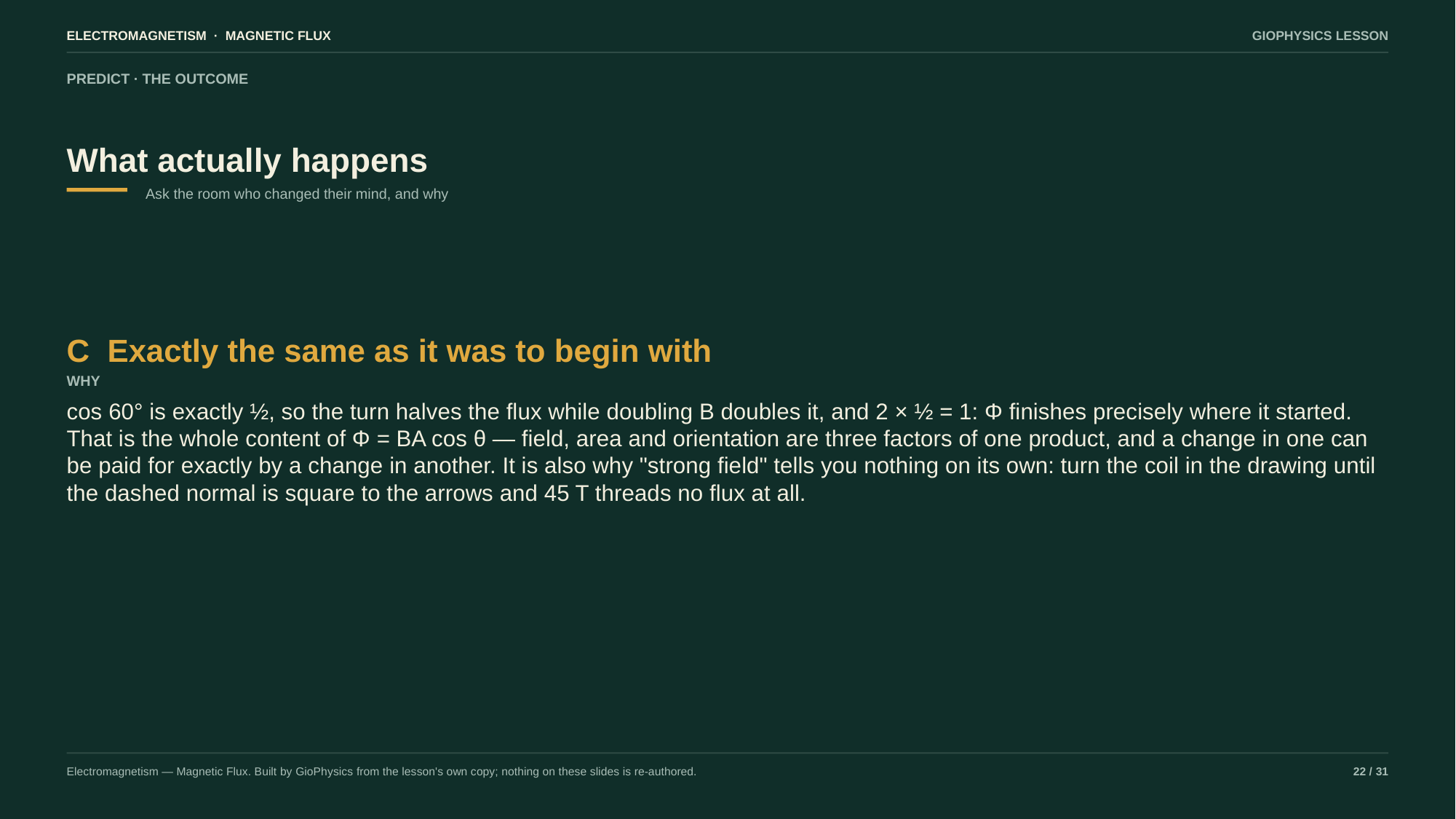

ELECTROMAGNETISM  ·  MAGNETIC FLUX
GIOPHYSICS LESSON

PREDICT · THE OUTCOME
What actually happens
Ask the room who changed their mind, and why

C  Exactly the same as it was to begin with
WHY
cos 60° is exactly ½, so the turn halves the flux while doubling B doubles it, and 2 × ½ = 1: Φ finishes precisely where it started. That is the whole content of Φ = BA cos θ — field, area and orientation are three factors of one product, and a change in one can be paid for exactly by a change in another. It is also why "strong field" tells you nothing on its own: turn the coil in the drawing until the dashed normal is square to the arrows and 45 T threads no flux at all.

Electromagnetism — Magnetic Flux. Built by GioPhysics from the lesson's own copy; nothing on these slides is re-authored.
22 / 31